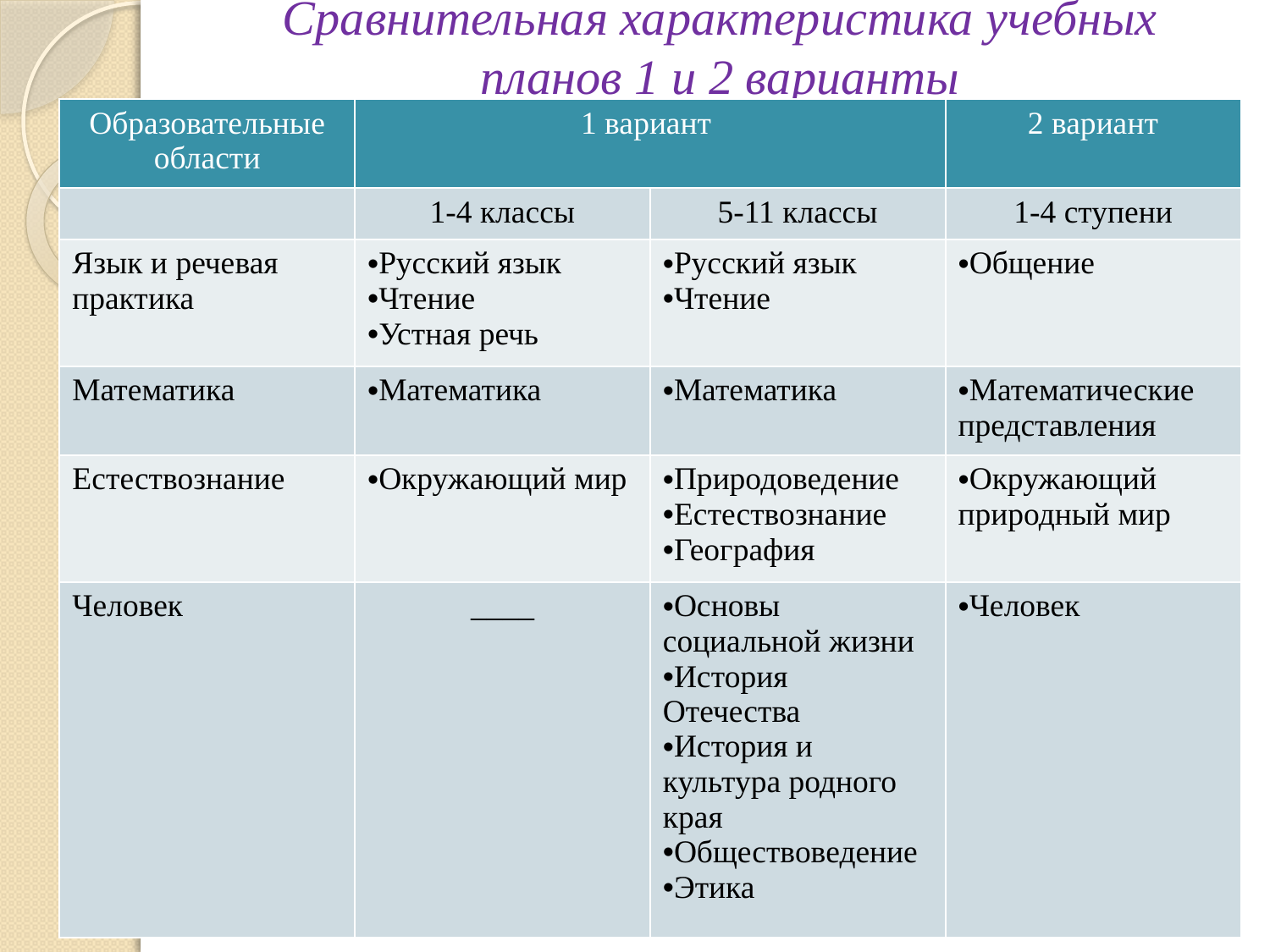

# Сравнительная характеристика учебных планов 1 и 2 варианты
| Образовательные области | 1 вариант |  | 2 вариант |
| --- | --- | --- | --- |
|  | 1-4 классы | 5-11 классы | 1-4 ступени |
| Язык и речевая практика | Русский язык Чтение Устная речь | Русский язык Чтение | Общение |
| Математика | Математика | Математика | Математические представления |
| Естествознание | Окружающий мир | Природоведение Естествознание География | Окружающий природный мир |
| Человек | \_\_\_\_ | Основы социальной жизни История Отечества История и культура родного края Обществоведение Этика | Человек |